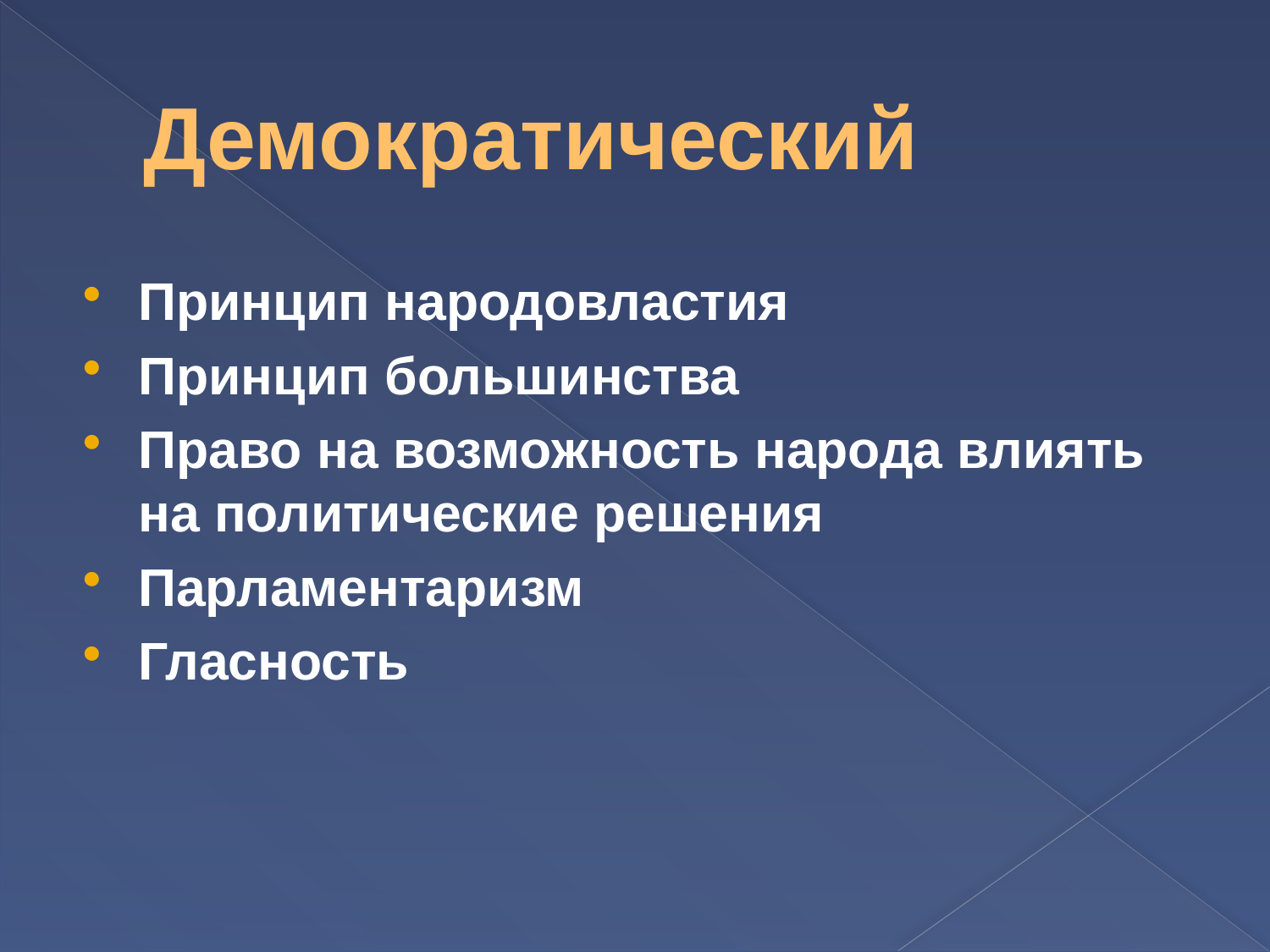

# Демократический
Принцип народовластия
Принцип большинства
Право на возможность народа влиять на политические решения
Парламентаризм
Гласность